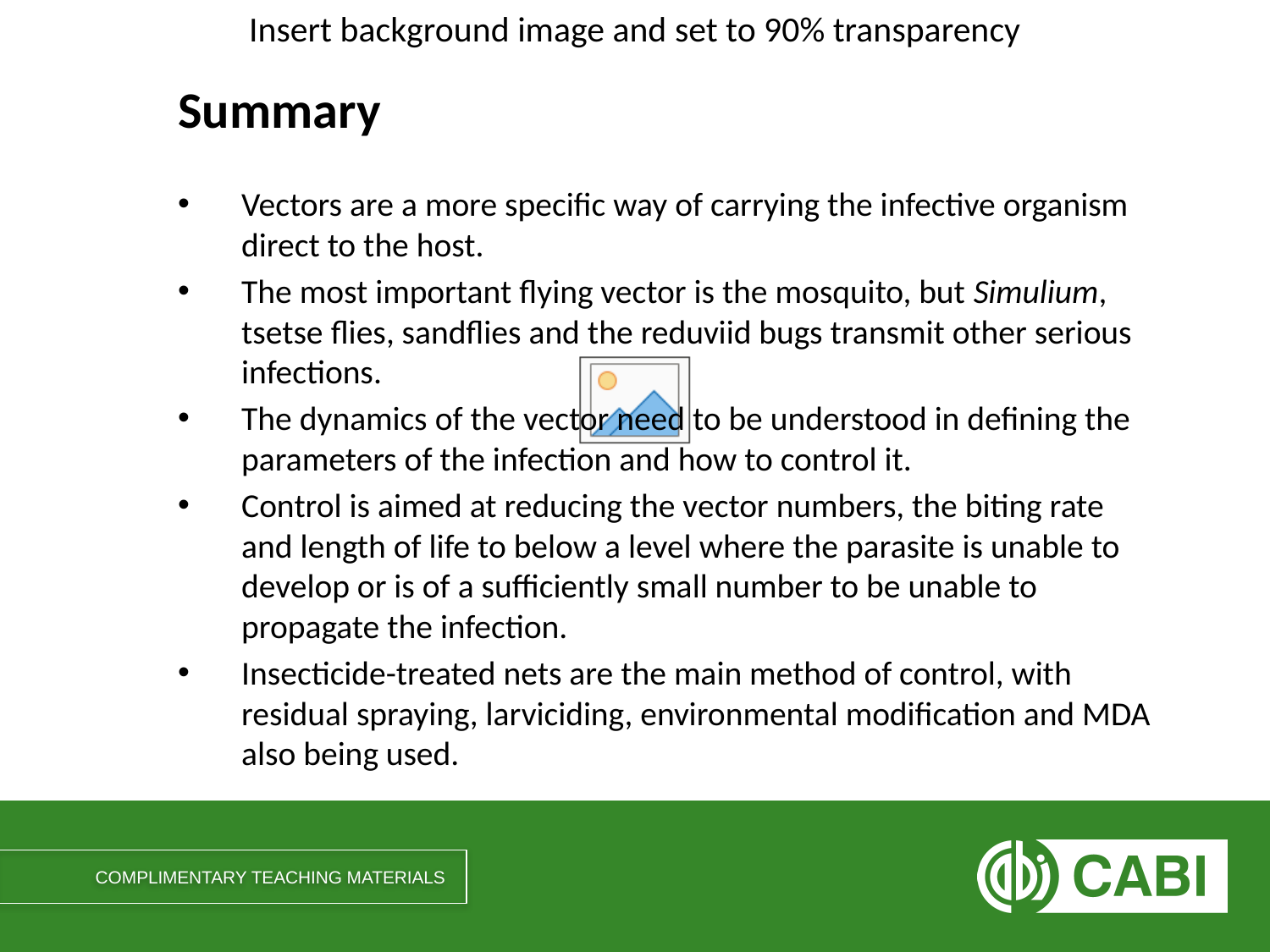

# Summary
Vectors are a more specific way of carrying the infective organism direct to the host.
The most important flying vector is the mosquito, but Simulium, tsetse flies, sandflies and the reduviid bugs transmit other serious infections.
The dynamics of the vector need to be understood in defining the parameters of the infection and how to control it.
Control is aimed at reducing the vector numbers, the biting rate and length of life to below a level where the parasite is unable to develop or is of a sufficiently small number to be unable to propagate the infection.
Insecticide-treated nets are the main method of control, with residual spraying, larviciding, environmental modification and MDA also being used.